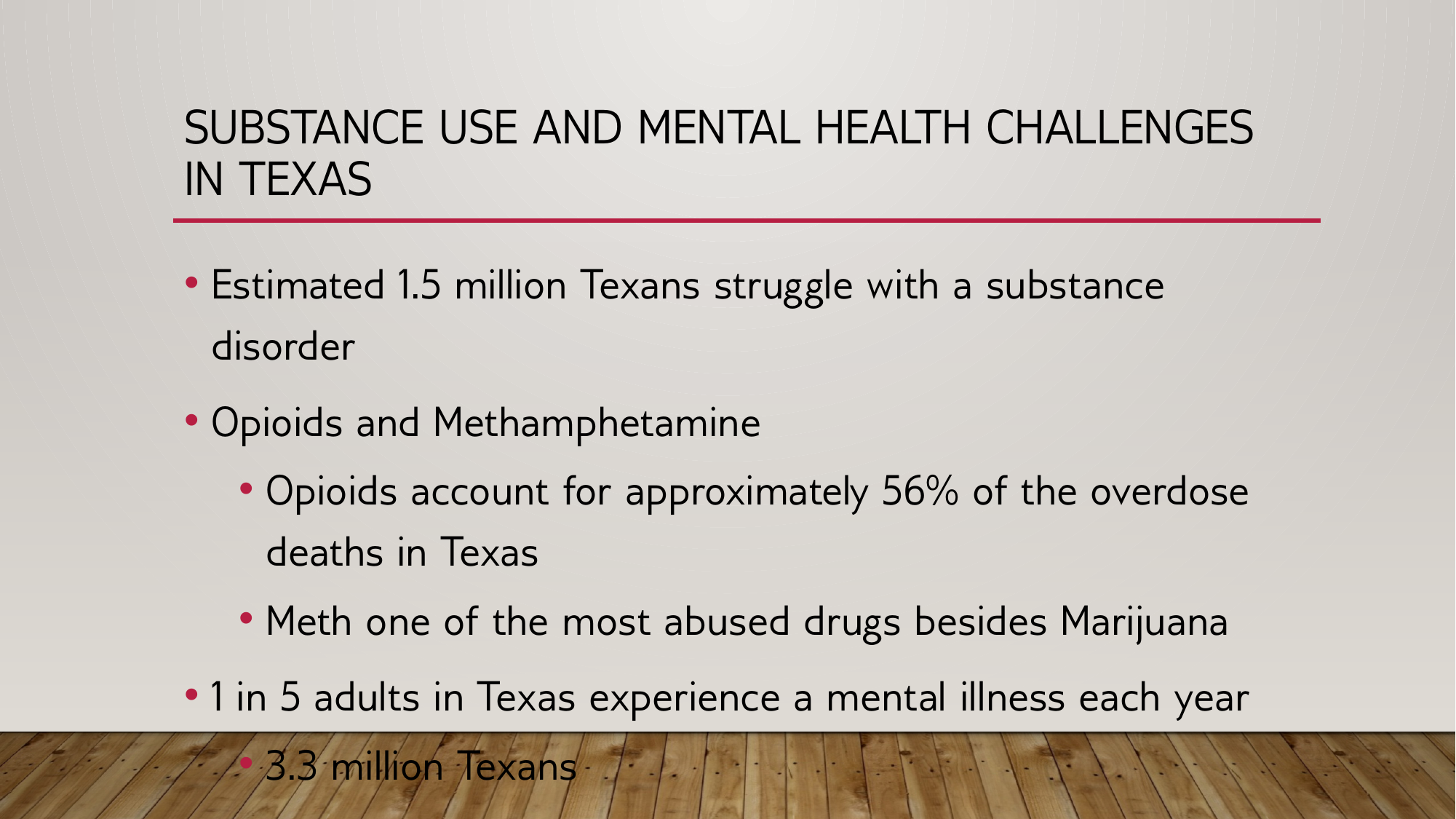

# Substance Use and Mental Health Challenges in Texas
Estimated 1.5 million Texans struggle with a substance disorder
Opioids and Methamphetamine
Opioids account for approximately 56% of the overdose deaths in Texas
Meth one of the most abused drugs besides Marijuana
1 in 5 adults in Texas experience a mental illness each year
3.3 million Texans